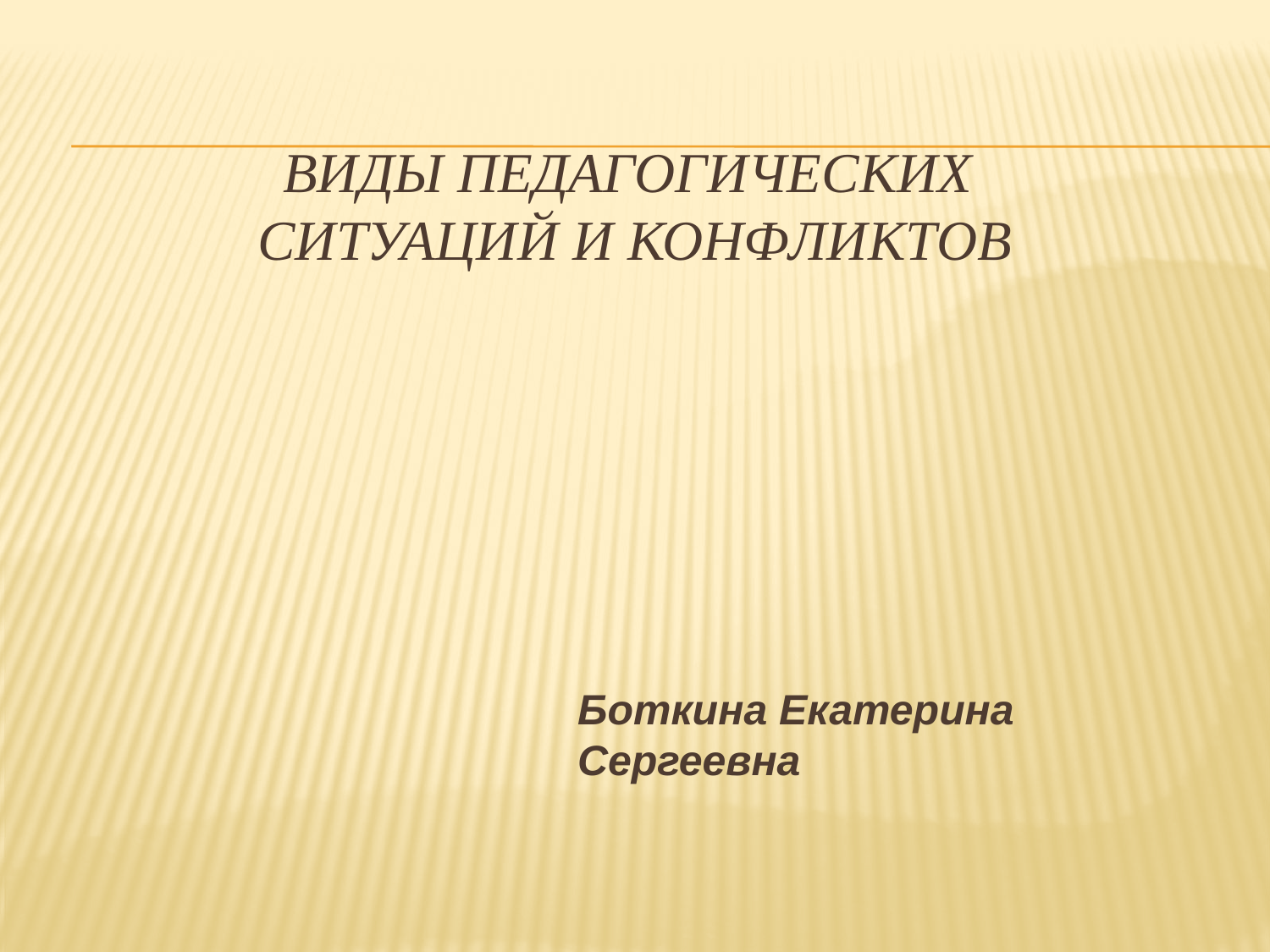

# Виды педагогических ситуаций и конфликтов
Боткина Екатерина Сергеевна